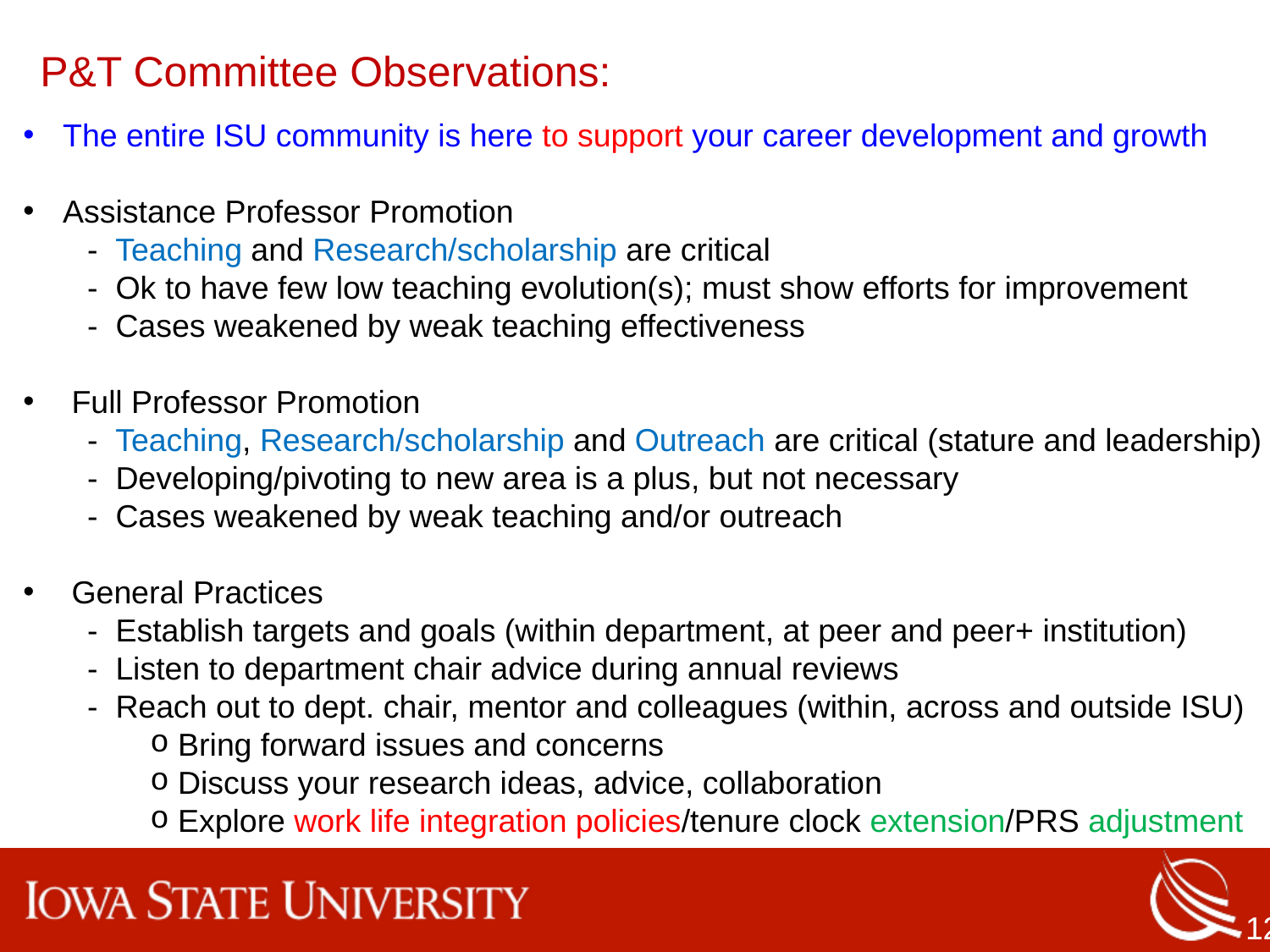

P&T Committee Observations:
The entire ISU community is here to support your career development and growth

Assistance Professor Promotion
-  Teaching and Research/scholarship are critical
-  Ok to have few low teaching evolution(s); must show efforts for improvement
-  Cases weakened by weak teaching effectiveness

 Full Professor Promotion
-  Teaching, Research/scholarship and Outreach are critical (stature and leadership)
-  Developing/pivoting to new area is a plus, but not necessary
-  Cases weakened by weak teaching and/or outreach

 General Practices
-  Establish targets and goals (within department, at peer and peer+ institution)
-  Listen to department chair advice during annual reviews
-  Reach out to dept. chair, mentor and colleagues (within, across and outside ISU)
 Bring forward issues and concerns
 Discuss your research ideas, advice, collaboration
 Explore work life integration policies/tenure clock extension/PRS adjustment

12